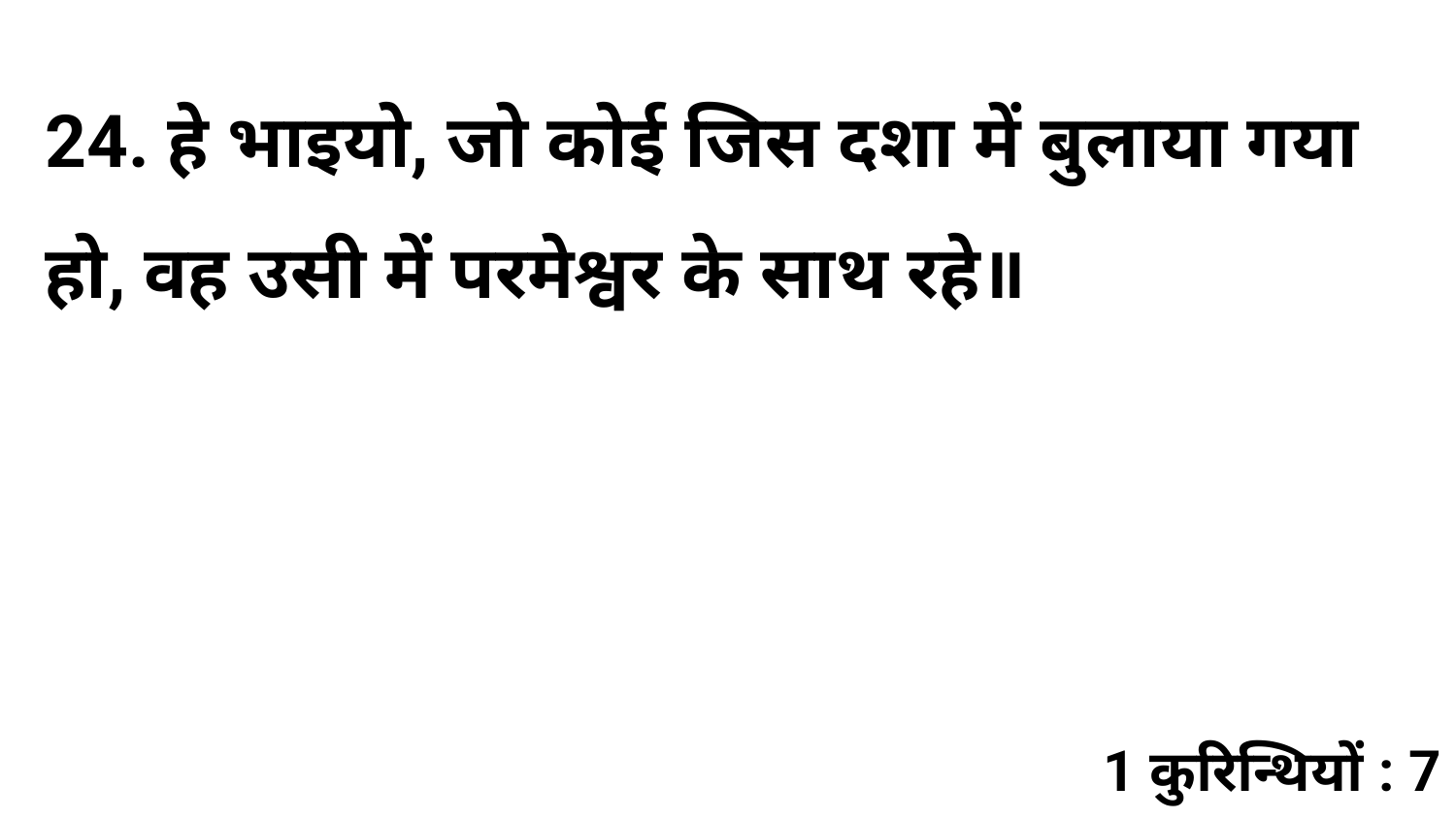

24. हे भाइयो, जो कोई जिस दशा में बुलाया गया हो, वह उसी में परमेश्वर के साथ रहे॥
1 कुरिन्थियों : 7